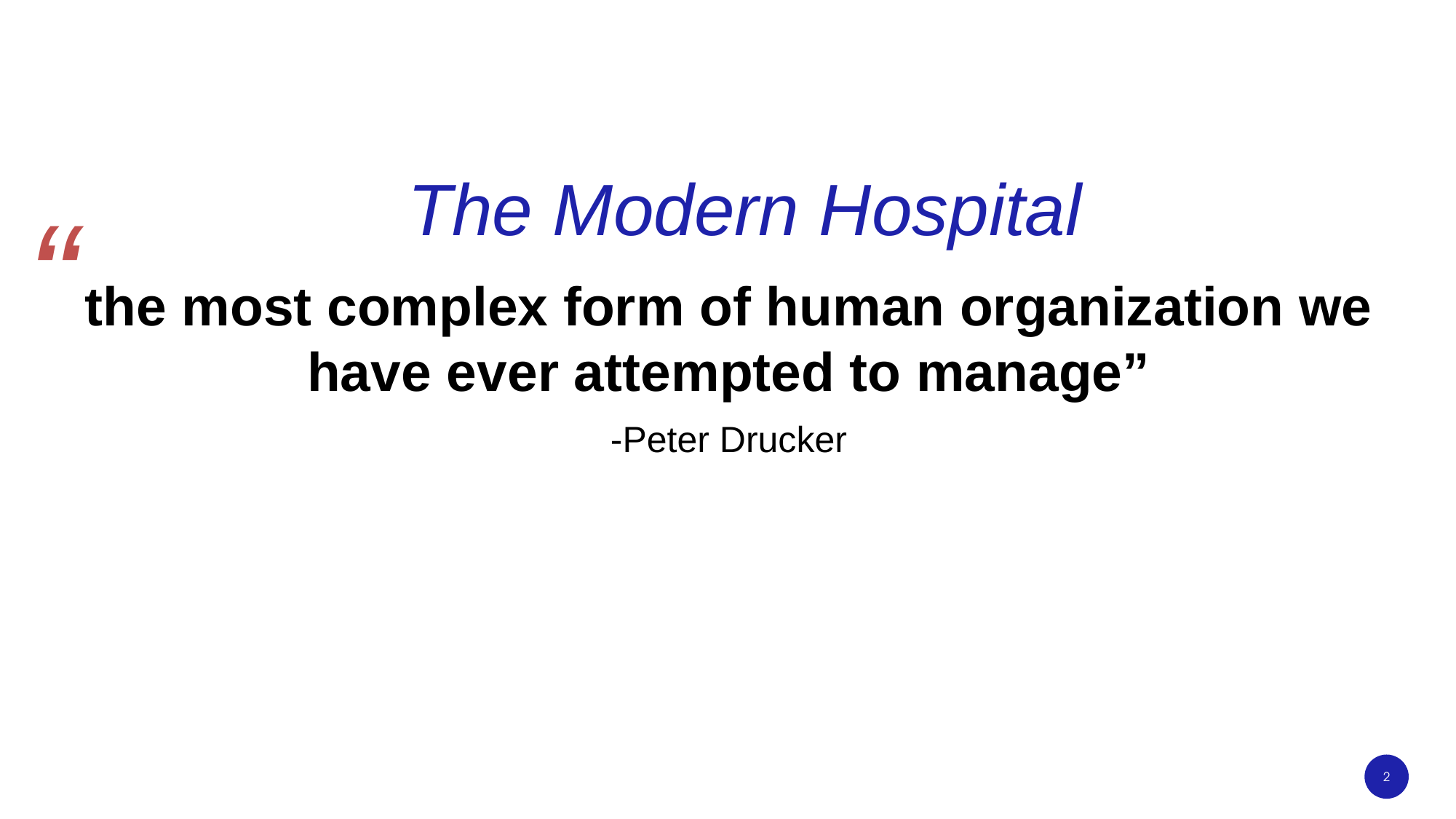

The Modern Hospital
“
the most complex form of human organization we have ever attempted to manage”
-Peter Drucker

2